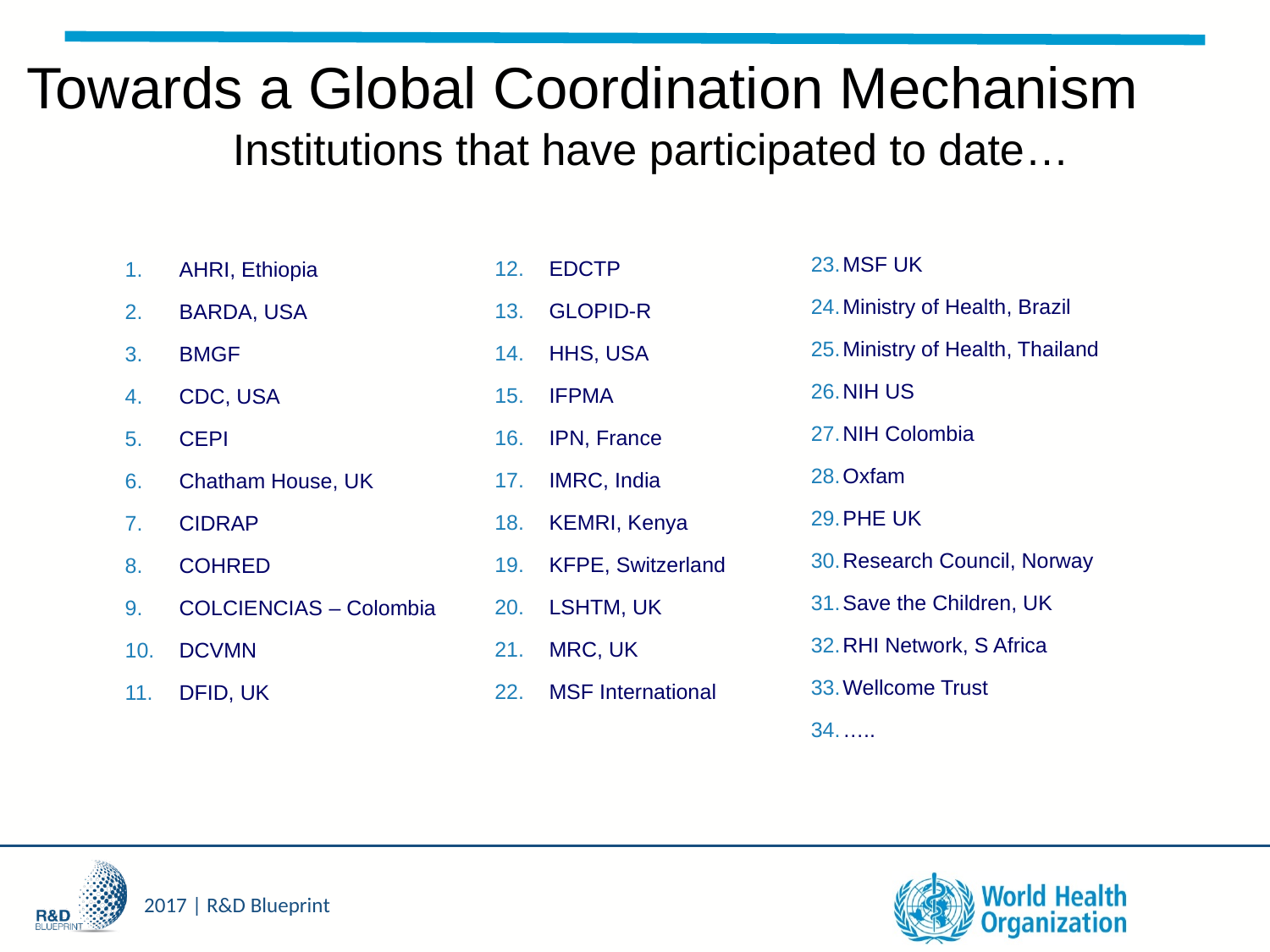

# Towards a Global Coordination Mechanism
Institutions that have participated to date…

MSF UK
Ministry of Health, Brazil
Ministry of Health, Thailand
NIH US
NIH Colombia
Oxfam
PHE UK
Research Council, Norway
Save the Children, UK
RHI Network, S Africa
Wellcome Trust
…..
EDCTP
GLOPID-R
HHS, USA
IFPMA
IPN, France
IMRC, India
KEMRI, Kenya
KFPE, Switzerland
LSHTM, UK
MRC, UK
MSF International
AHRI, Ethiopia
BARDA, USA
BMGF
CDC, USA
CEPI
Chatham House, UK
CIDRAP
COHRED
COLCIENCIAS – Colombia
DCVMN
DFID, UK